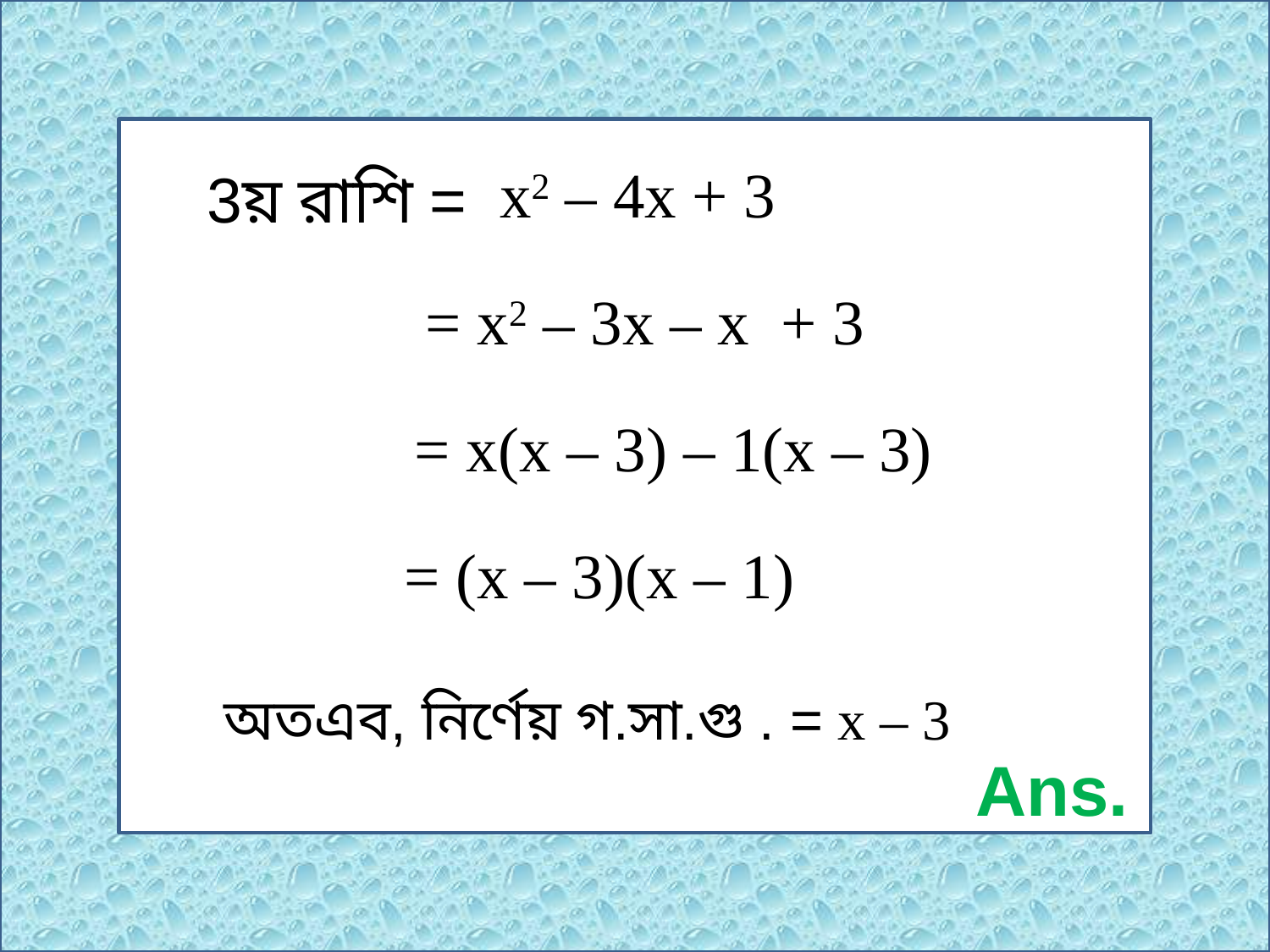

x2 – 4x + 3
3য় রাশি =
= x2 – 3x – x  + 3
= x(x – 3) – 1(x – 3)
= (x – 3)(x – 1)
অতএব, নির্ণেয় গ.সা.গু . = x – 3
Ans.